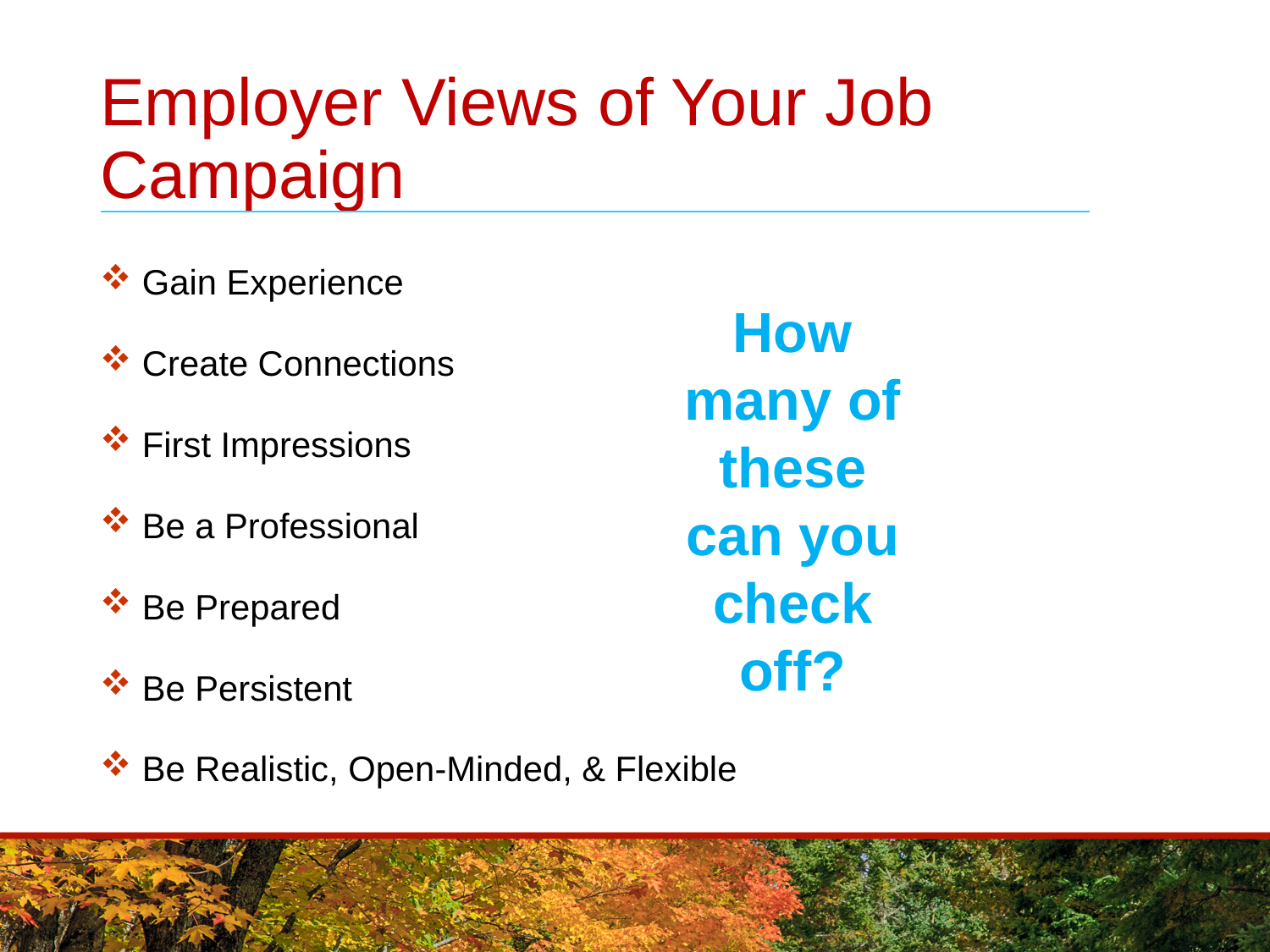

# Employer Views of Your Job Campaign
 Gain Experience
 Create Connections
 First Impressions
 Be a Professional
 Be Prepared
 Be Persistent
 Be Realistic, Open-Minded, & Flexible
How many of these can you check off?